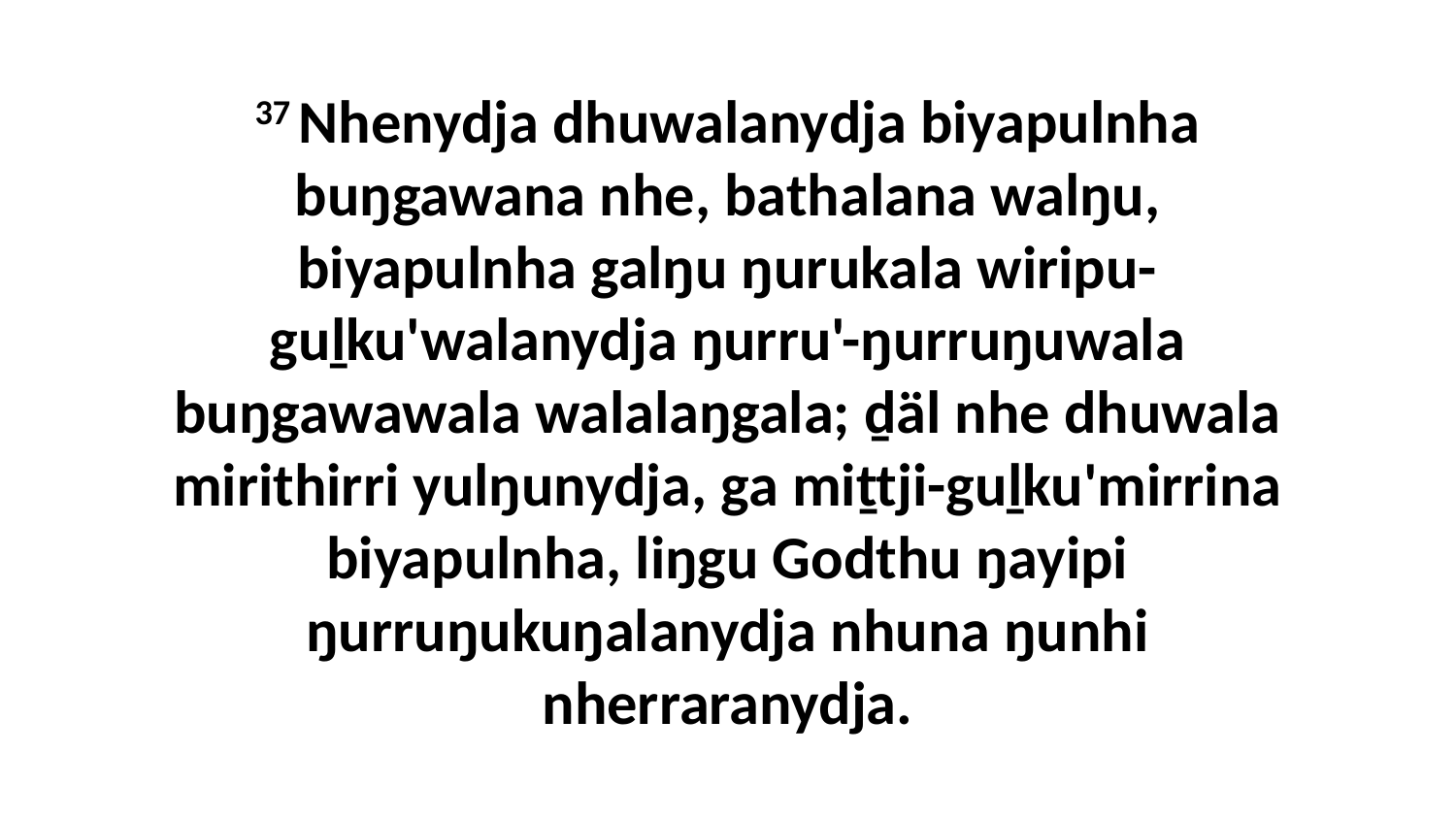

37 Nhenydja dhuwalanydja biyapulnha buŋgawana nhe, bathalana walŋu, biyapulnha galŋu ŋurukala wiripu-guḻku'walanydja ŋurru'-ŋurruŋuwala buŋgawawala walalaŋgala; ḏäl nhe dhuwala mirithirri yulŋunydja, ga miṯtji-guḻku'mirrina biyapulnha, liŋgu Godthu ŋayipi ŋurruŋukuŋalanydja nhuna ŋunhi nherraranydja.